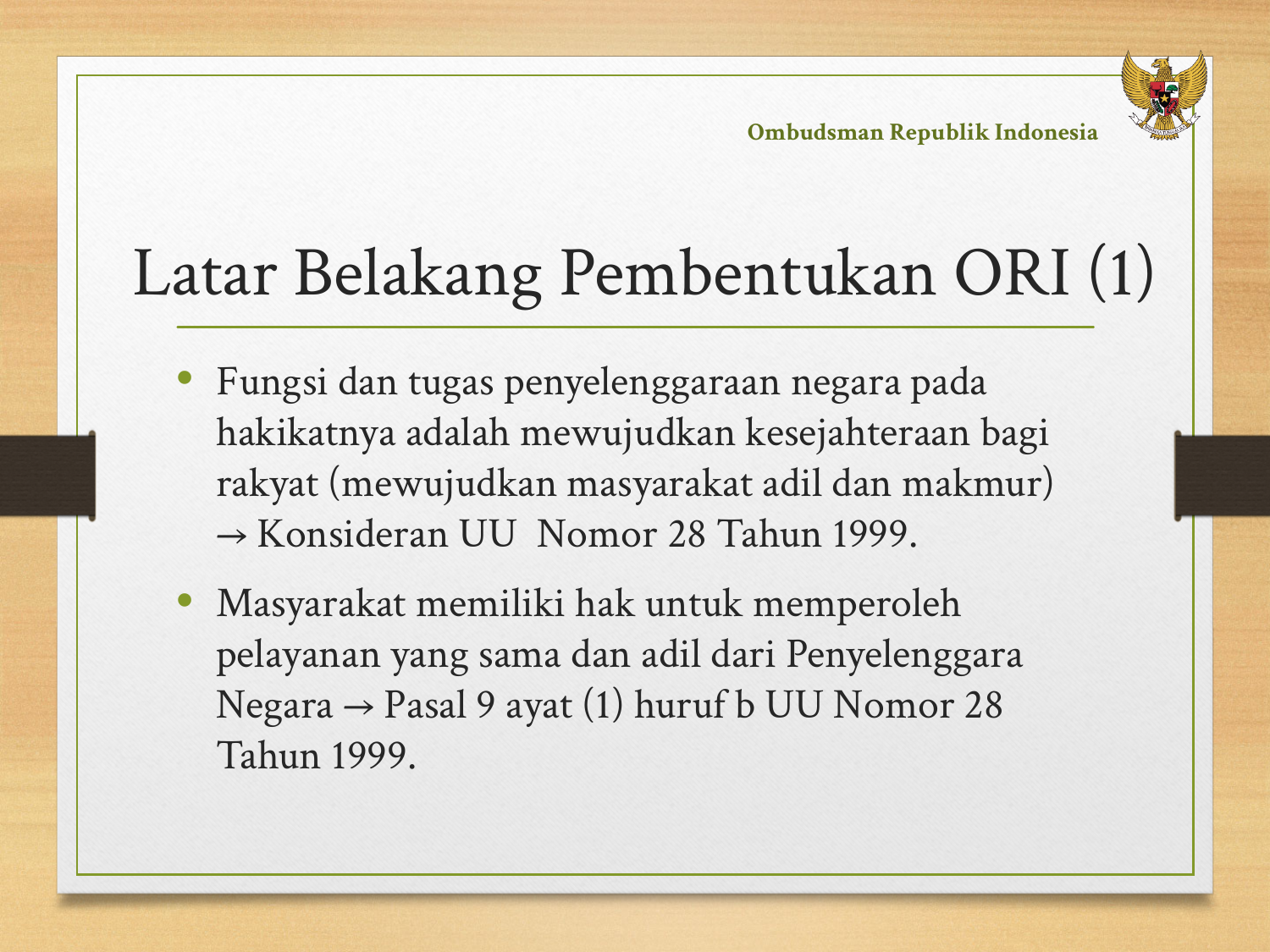

# Latar Belakang Pembentukan ORI (1)
Fungsi dan tugas penyelenggaraan negara pada hakikatnya adalah mewujudkan kesejahteraan bagi rakyat (mewujudkan masyarakat adil dan makmur) → Konsideran UU  Nomor 28 Tahun 1999.
Masyarakat memiliki hak untuk memperoleh pelayanan yang sama dan adil dari Penyelenggara Negara → Pasal 9 ayat (1) huruf b UU Nomor 28 Tahun 1999.